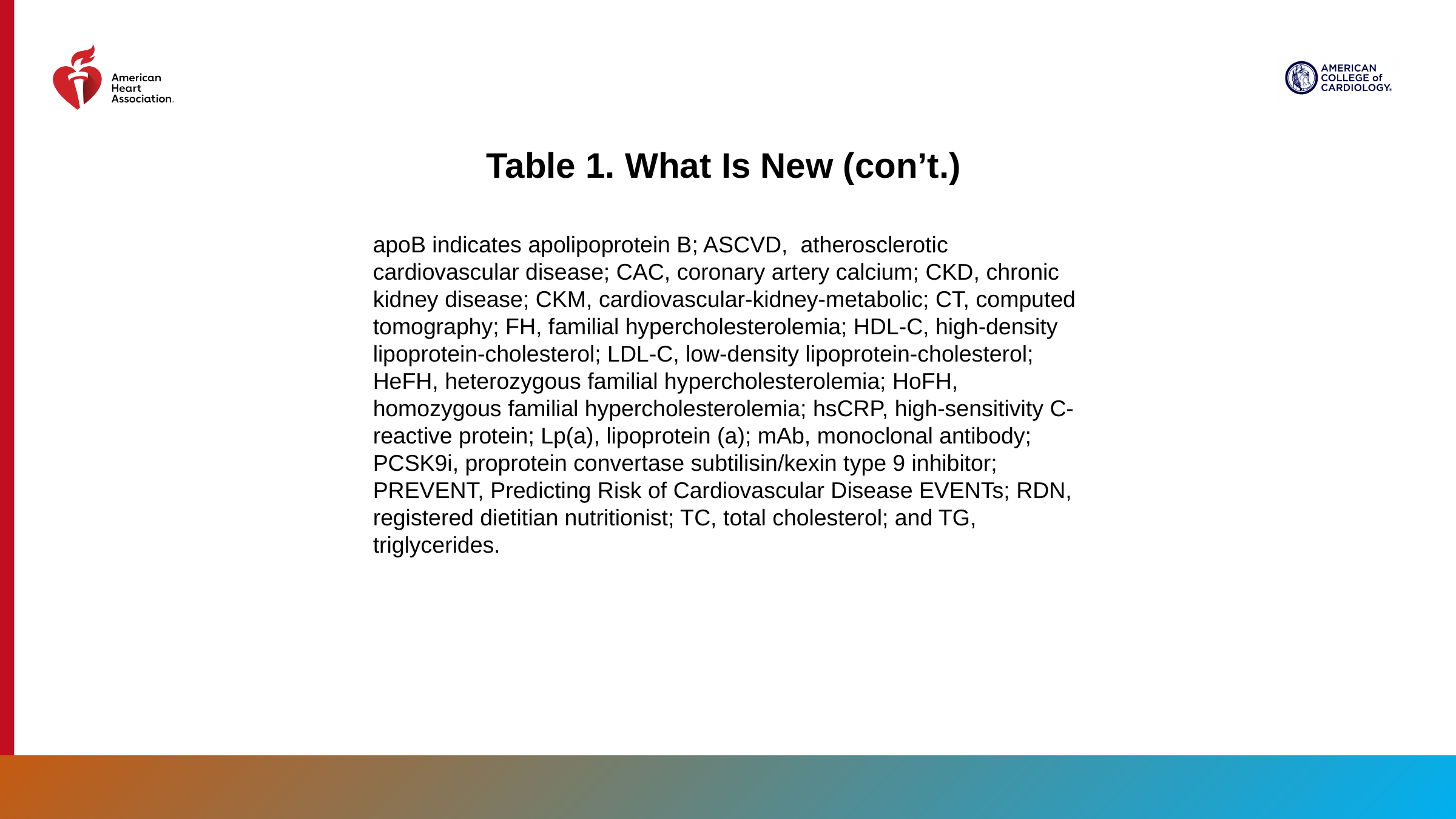

Table 1. What Is New (con’t.)
apoB indicates apolipoprotein B; ASCVD,  atherosclerotic cardiovascular disease; CAC, coronary artery calcium; CKD, chronic kidney disease; CKM, cardiovascular-kidney-metabolic; CT, computed tomography; FH, familial hypercholesterolemia; HDL-C, high-density lipoprotein-cholesterol; LDL-C, low-density lipoprotein-cholesterol; HeFH, heterozygous familial hypercholesterolemia; HoFH, homozygous familial hypercholesterolemia; hsCRP, high-sensitivity C-reactive protein; Lp(a), lipoprotein (a); mAb, monoclonal antibody; PCSK9i, proprotein convertase subtilisin/kexin type 9 inhibitor; PREVENT, Predicting Risk of Cardiovascular Disease EVENTs; RDN, registered dietitian nutritionist; TC, total cholesterol; and TG, triglycerides.